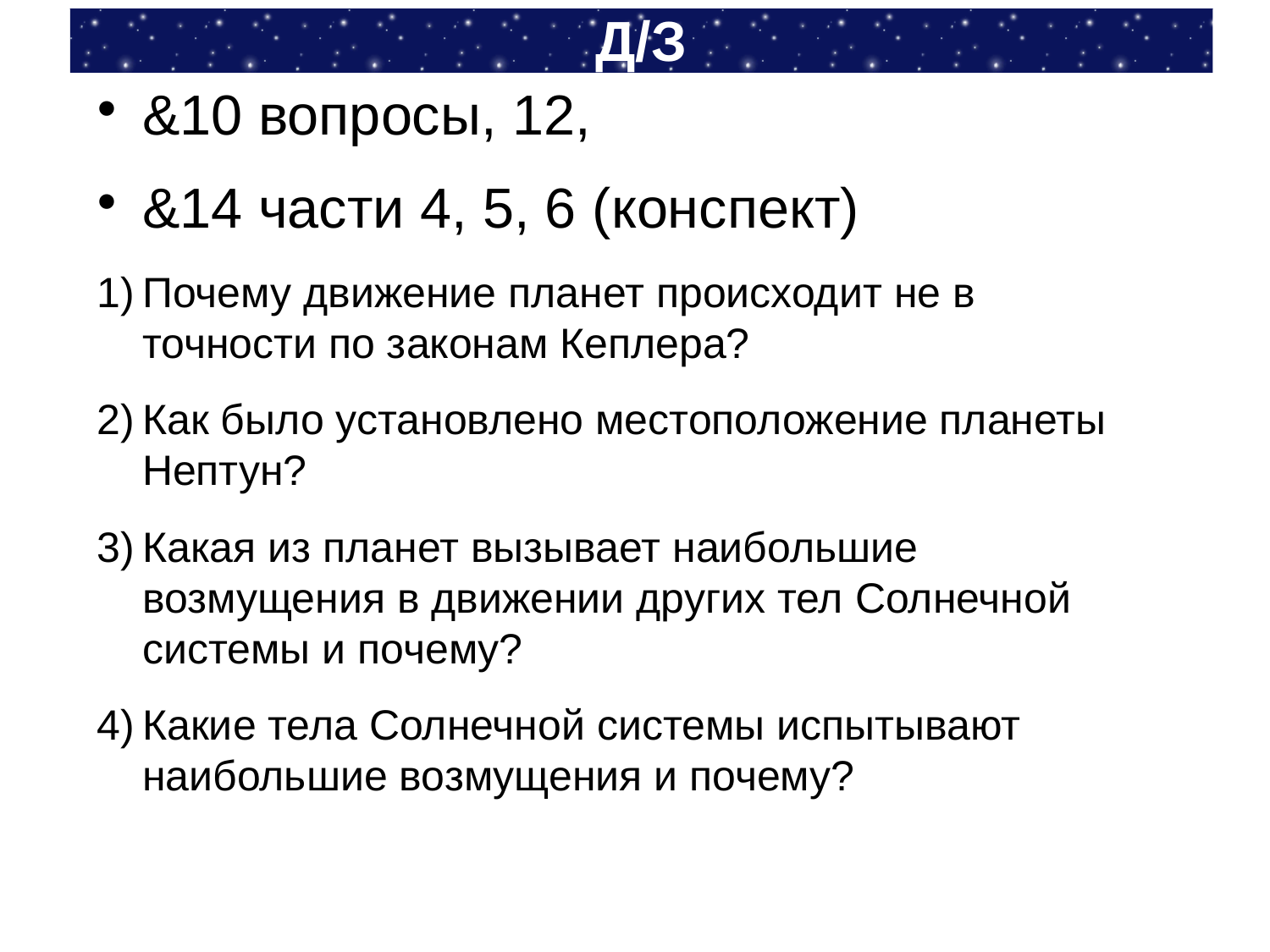

Д/З
&10 вопросы, 12,
&14 части 4, 5, 6 (конспект)
Почему движение планет происходит не в точности по законам Кеплера?
Как было установлено местоположение планеты Нептун?
Какая из планет вызывает наибольшие возмущения в движении других тел Солнечной системы и почему?
Какие тела Солнечной системы испытывают наибольшие возмущения и почему?